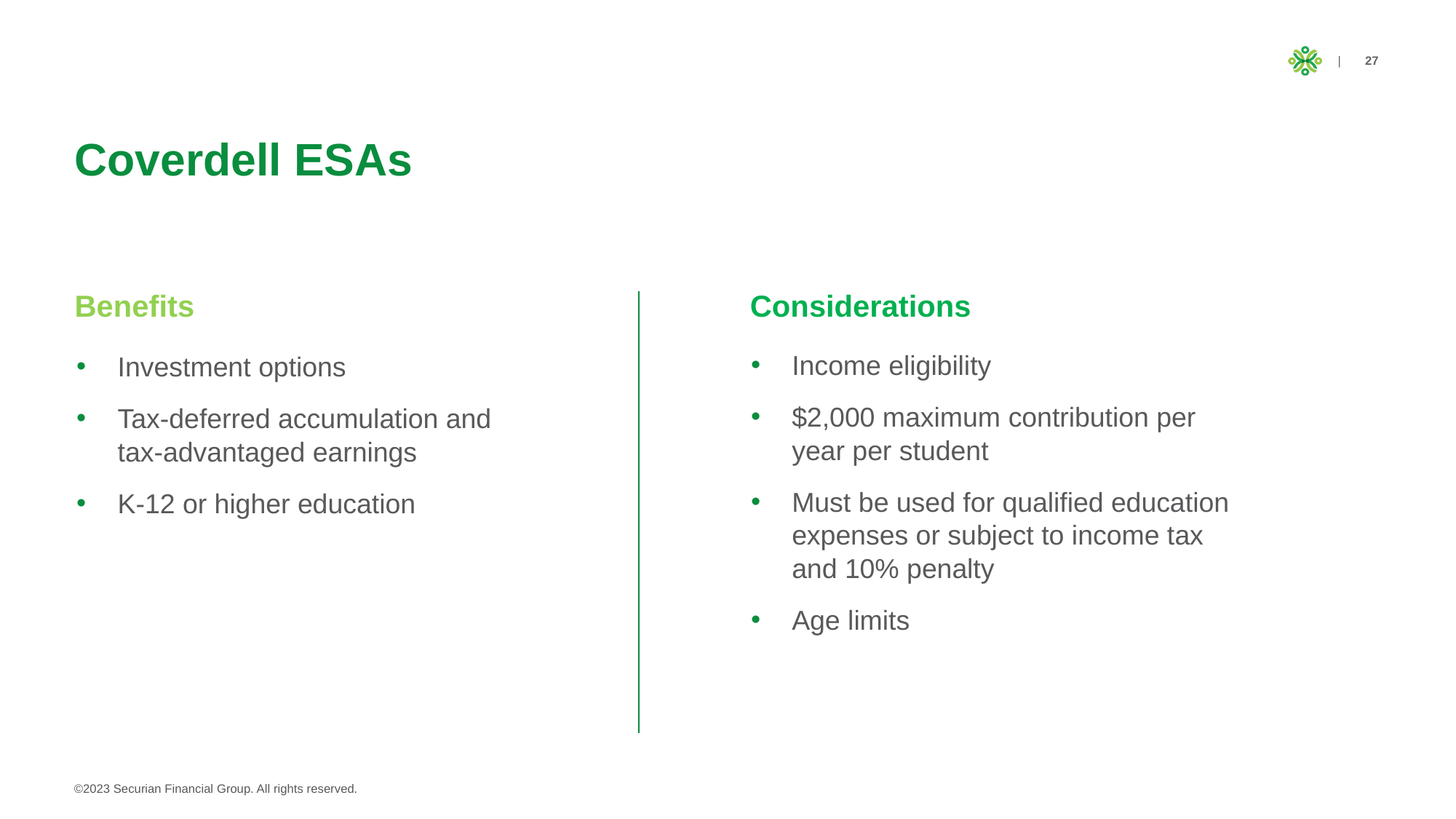

# Coverdell ESAs
Benefits
Considerations
Income eligibility
$2,000 maximum contribution per year per student
Must be used for qualified education expenses or subject to income tax and 10% penalty
Age limits
Investment options
Tax-deferred accumulation and
tax-advantaged earnings
K-12 or higher education
©2023 Securian Financial Group. All rights reserved.